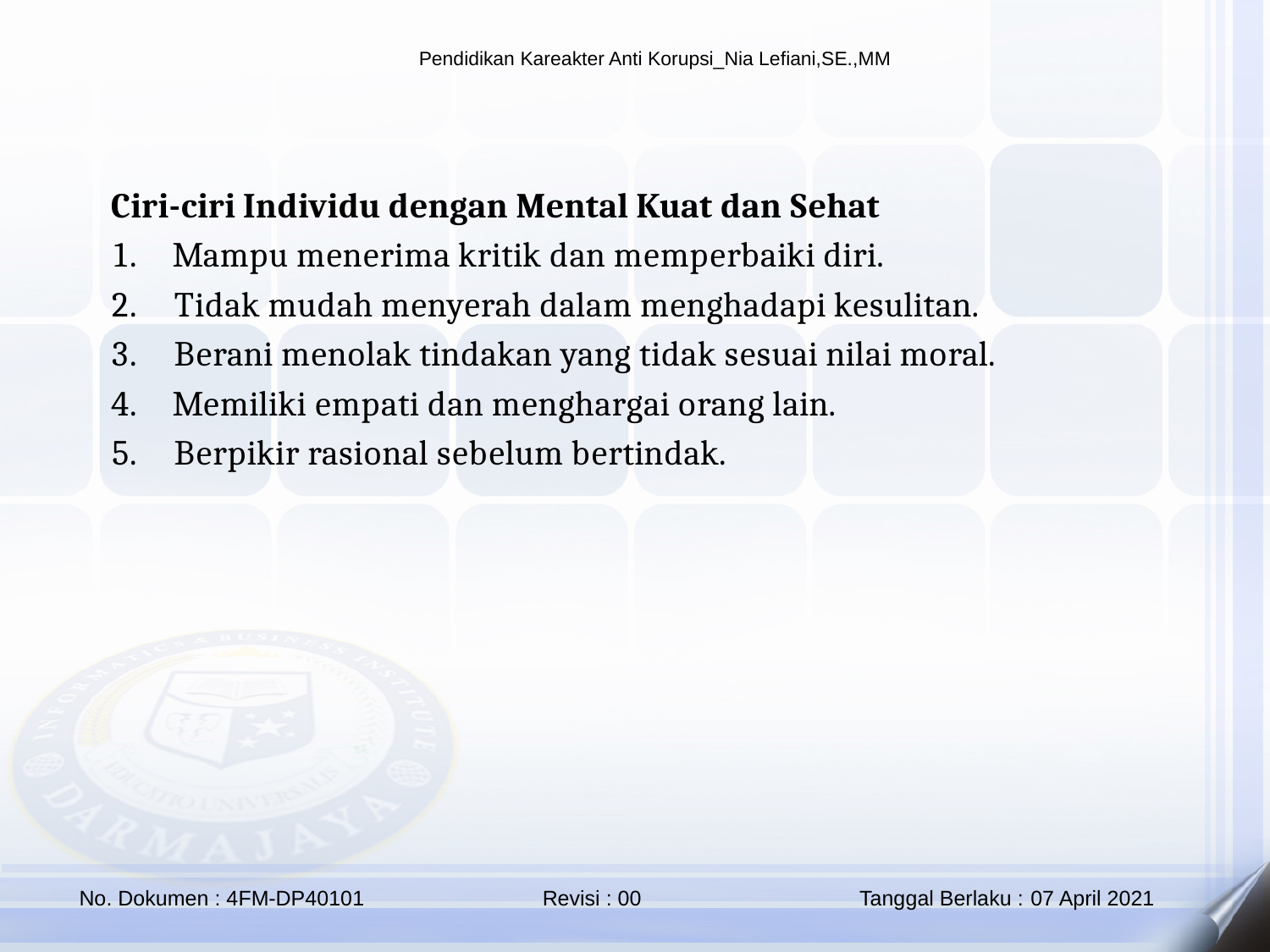

Ciri-ciri Individu dengan Mental Kuat dan Sehat
Mampu menerima kritik dan memperbaiki diri.
Tidak mudah menyerah dalam menghadapi kesulitan.
Berani menolak tindakan yang tidak sesuai nilai moral.
Memiliki empati dan menghargai orang lain.
Berpikir rasional sebelum bertindak.